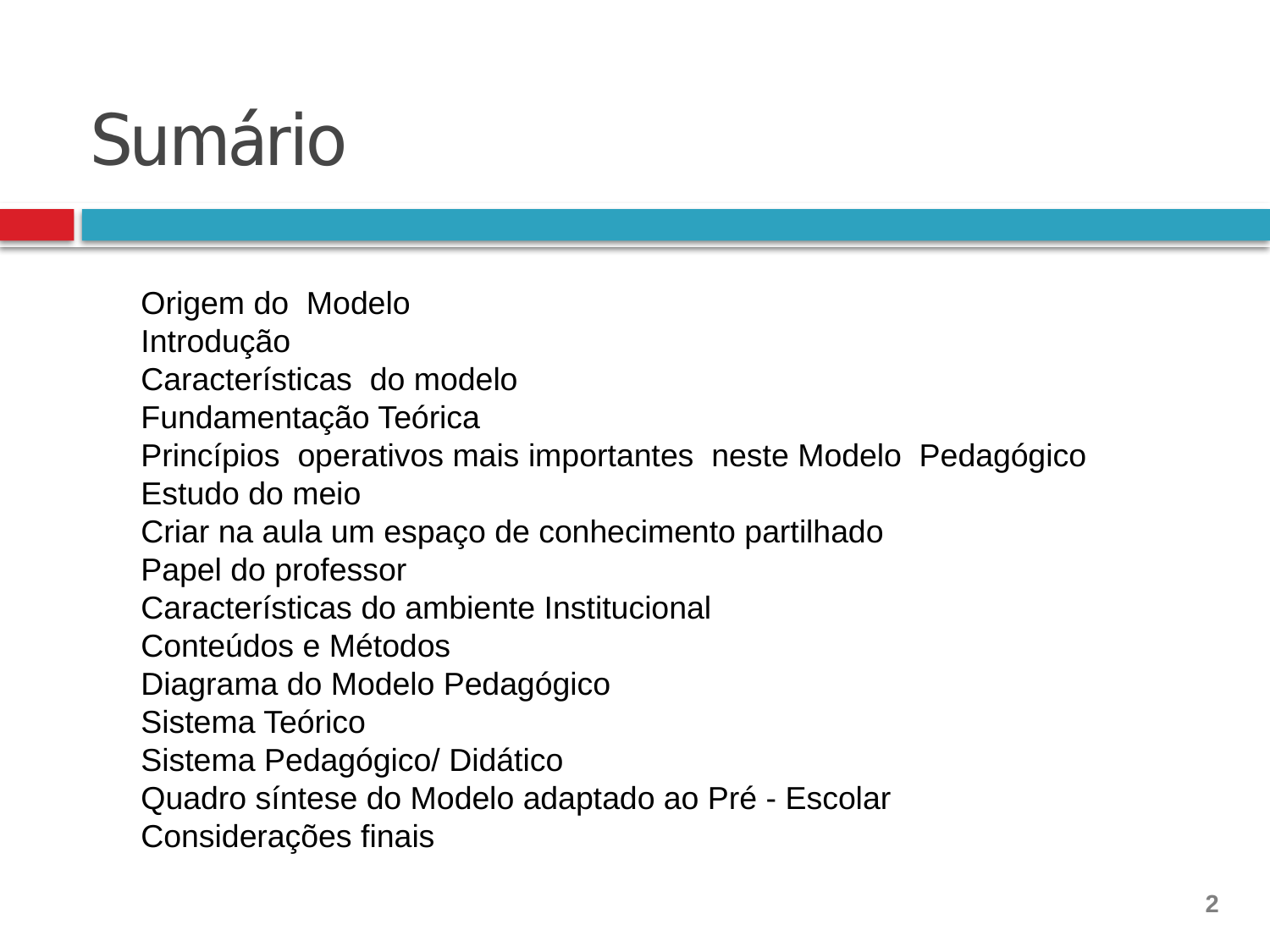

# Sumário
Origem do  Modelo
Introdução
Características  do modelo
Fundamentação Teórica
Princípios  operativos mais importantes  neste Modelo  Pedagógico
Estudo do meio
Criar na aula um espaço de conhecimento partilhado
Papel do professor
Características do ambiente Institucional
Conteúdos e Métodos
Diagrama do Modelo Pedagógico
Sistema Teórico
Sistema Pedagógico/ Didático
Quadro síntese do Modelo adaptado ao Pré - Escolar
Considerações finais
2